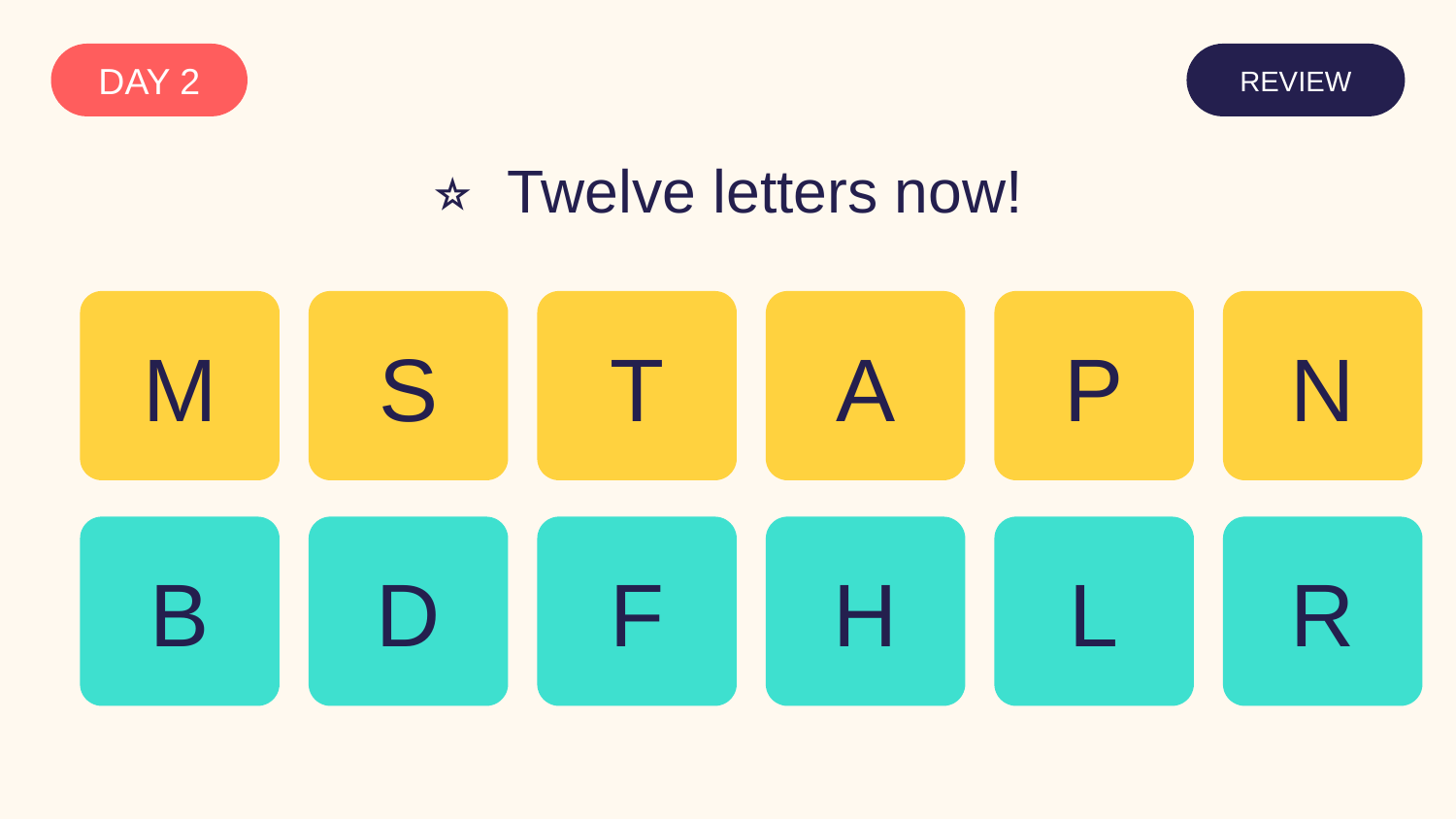

DAY 2

REVIEW
⭐  Twelve letters now!

M

S

T

A

P

N

B

D

F

H

L

R